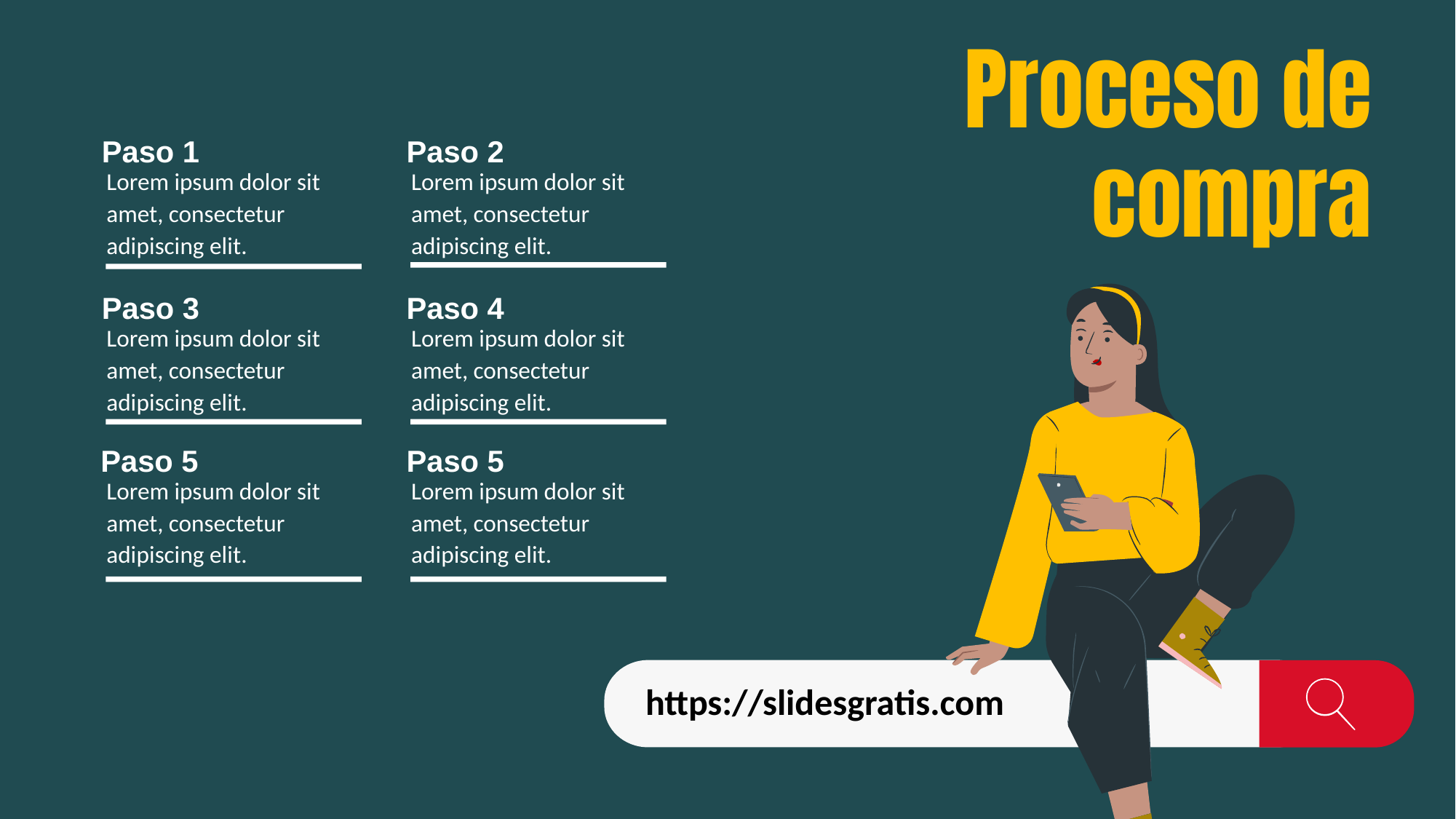

Proceso de
compra
Paso 1
Paso 2
Lorem ipsum dolor sit amet, consectetur adipiscing elit.
Lorem ipsum dolor sit amet, consectetur adipiscing elit.

Paso 3
Paso 4
Lorem ipsum dolor sit amet, consectetur adipiscing elit.
Lorem ipsum dolor sit amet, consectetur adipiscing elit.

Paso 5
Paso 5
Lorem ipsum dolor sit amet, consectetur adipiscing elit.
Lorem ipsum dolor sit amet, consectetur adipiscing elit.

https://slidesgratis.com